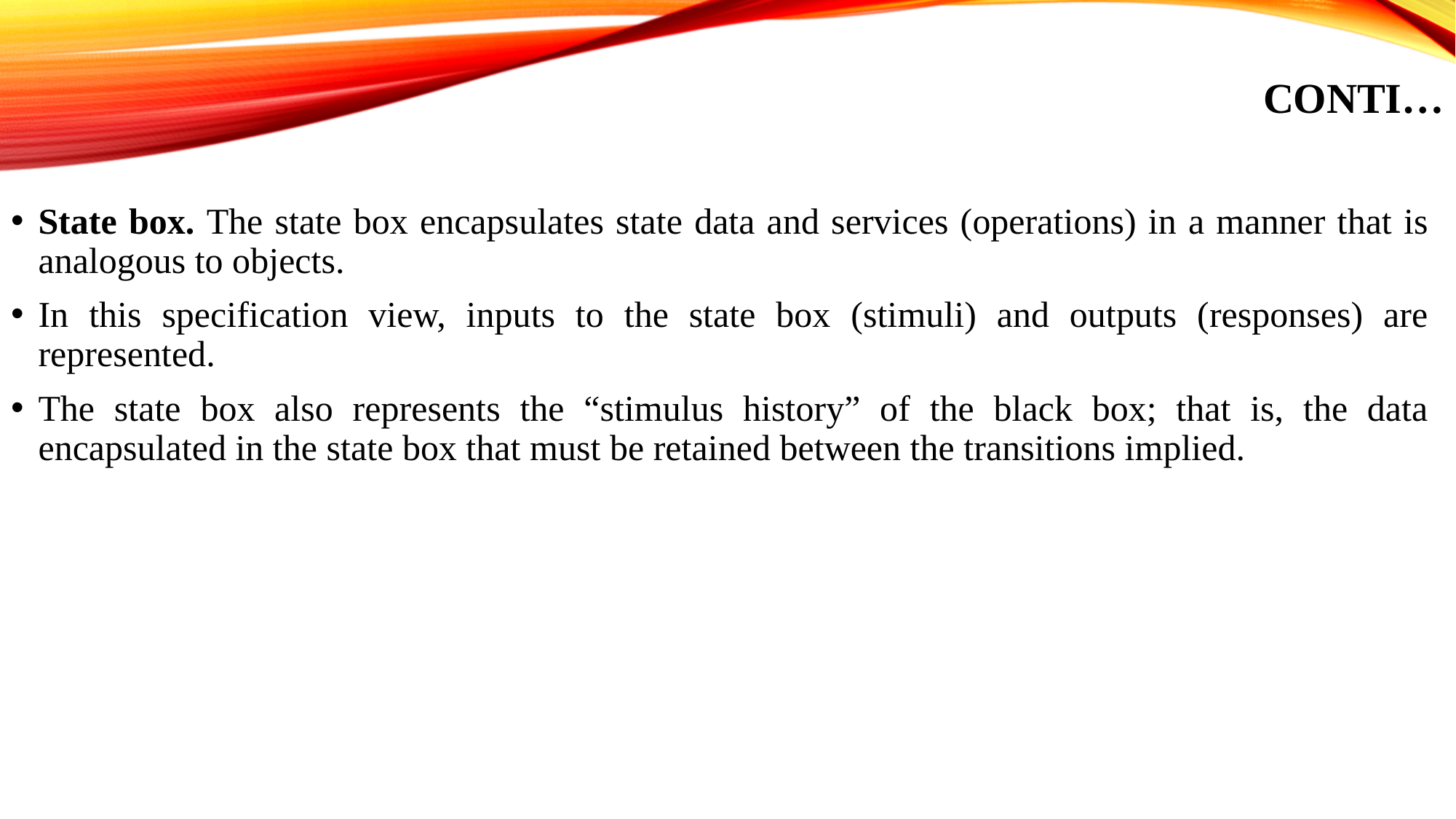

# Conti…
State box. The state box encapsulates state data and services (operations) in a manner that is analogous to objects.
In this specification view, inputs to the state box (stimuli) and outputs (responses) are represented.
The state box also represents the “stimulus history” of the black box; that is, the data encapsulated in the state box that must be retained between the transitions implied.